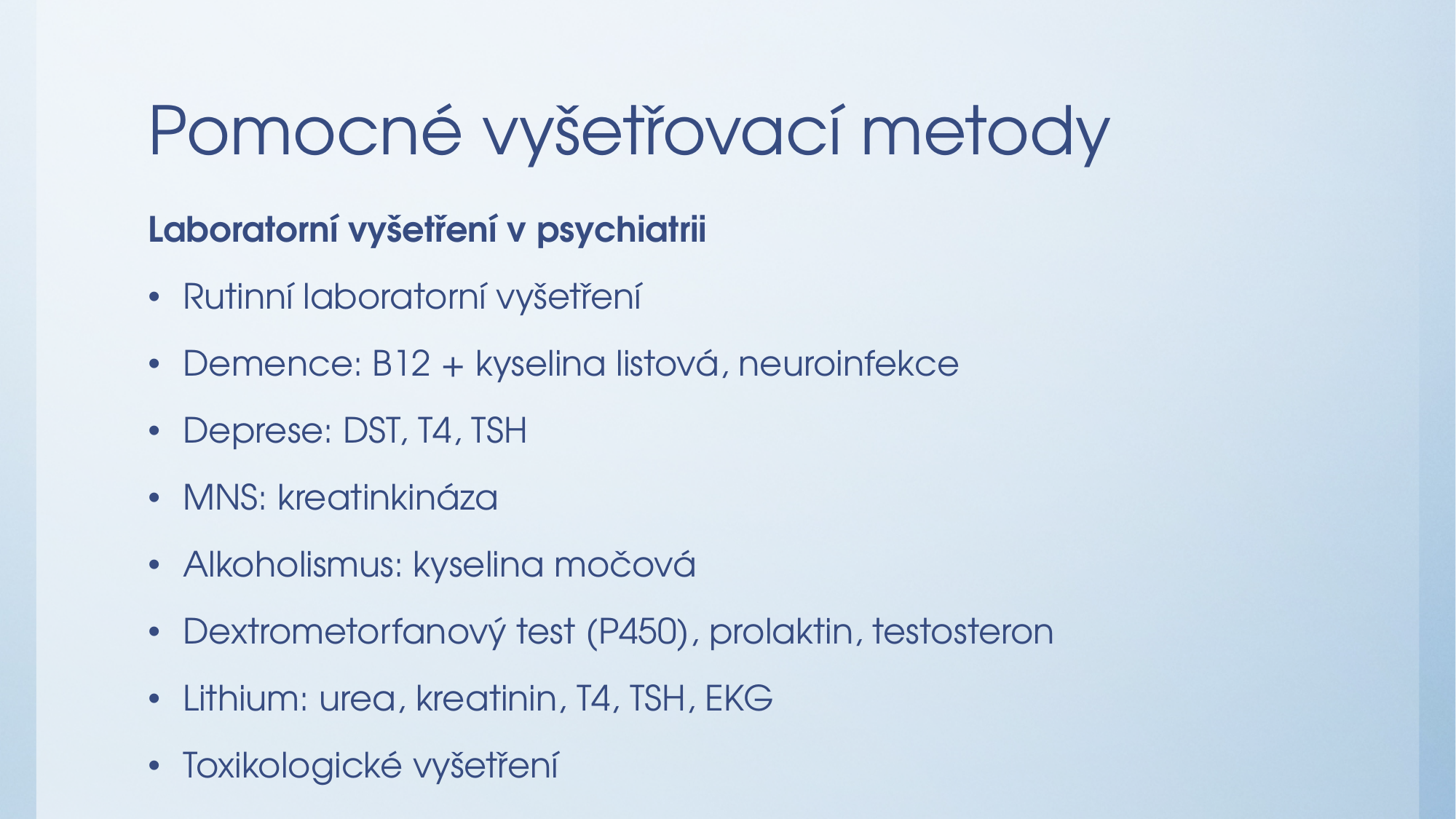

# Pomocné vyšetřovací metody
Laboratorní vyšetření v psychiatrii
Rutinní laboratorní vyšetření
Demence: B12 + kyselina listová, neuroinfekce
Deprese: DST, T4, TSH
MNS: kreatinkináza
Alkoholismus: kyselina močová
Dextrometorfanový test (P450), prolaktin, testosteron
Lithium: urea, kreatinin, T4, TSH, EKG
Toxikologické vyšetření